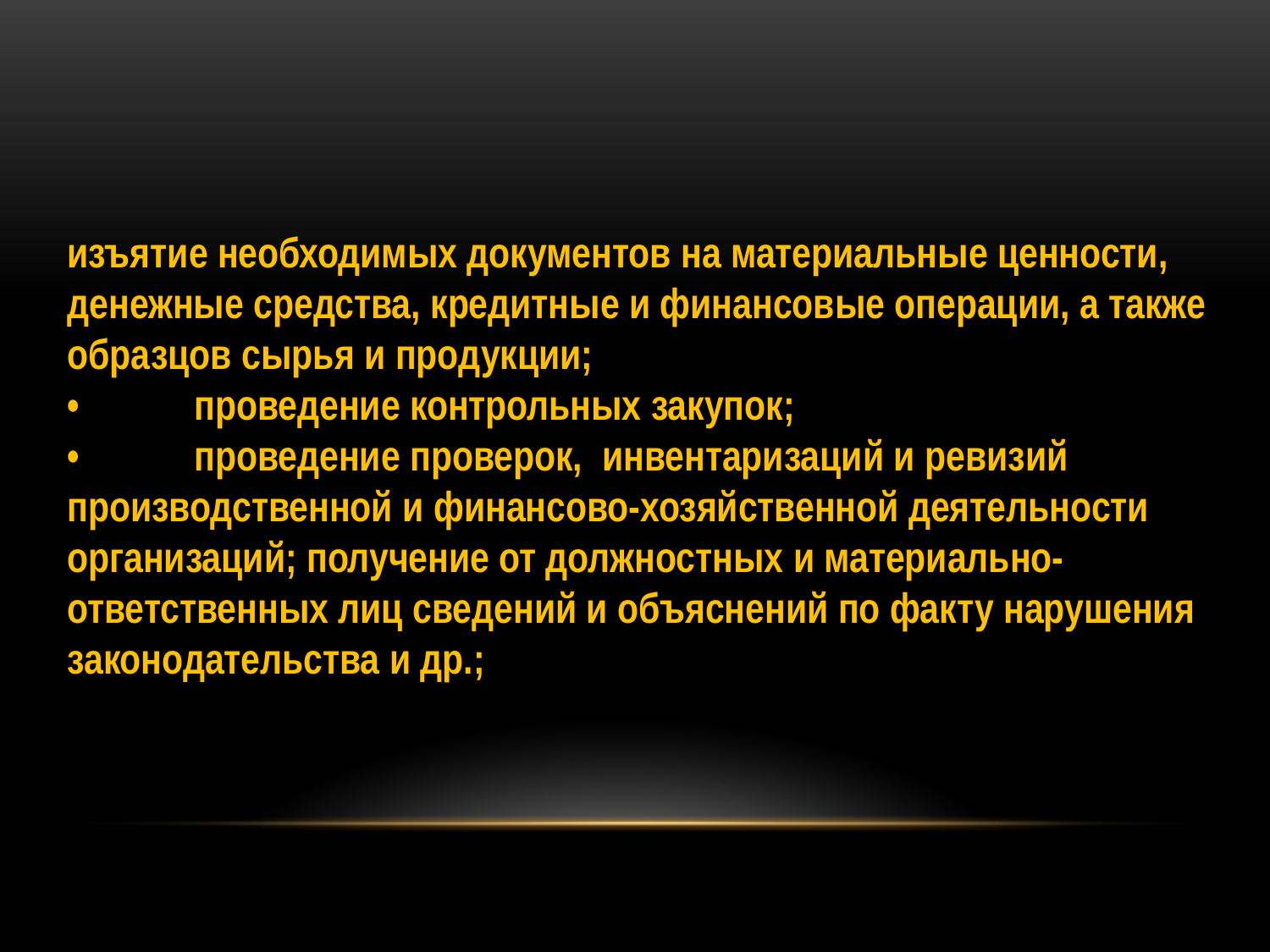

изъятие необходимых документов на материальные ценности, денежные средства, кредитные и финансовые операции, а также образцов сырья и продукции;
•	проведение контрольных закупок;
•	проведение проверок,  инвентаризаций и ревизий производственной и финансово-хозяйственной деятельности организаций; получение от должностных и материально-ответственных лиц сведений и объяснений по факту нарушения законодательства и др.;